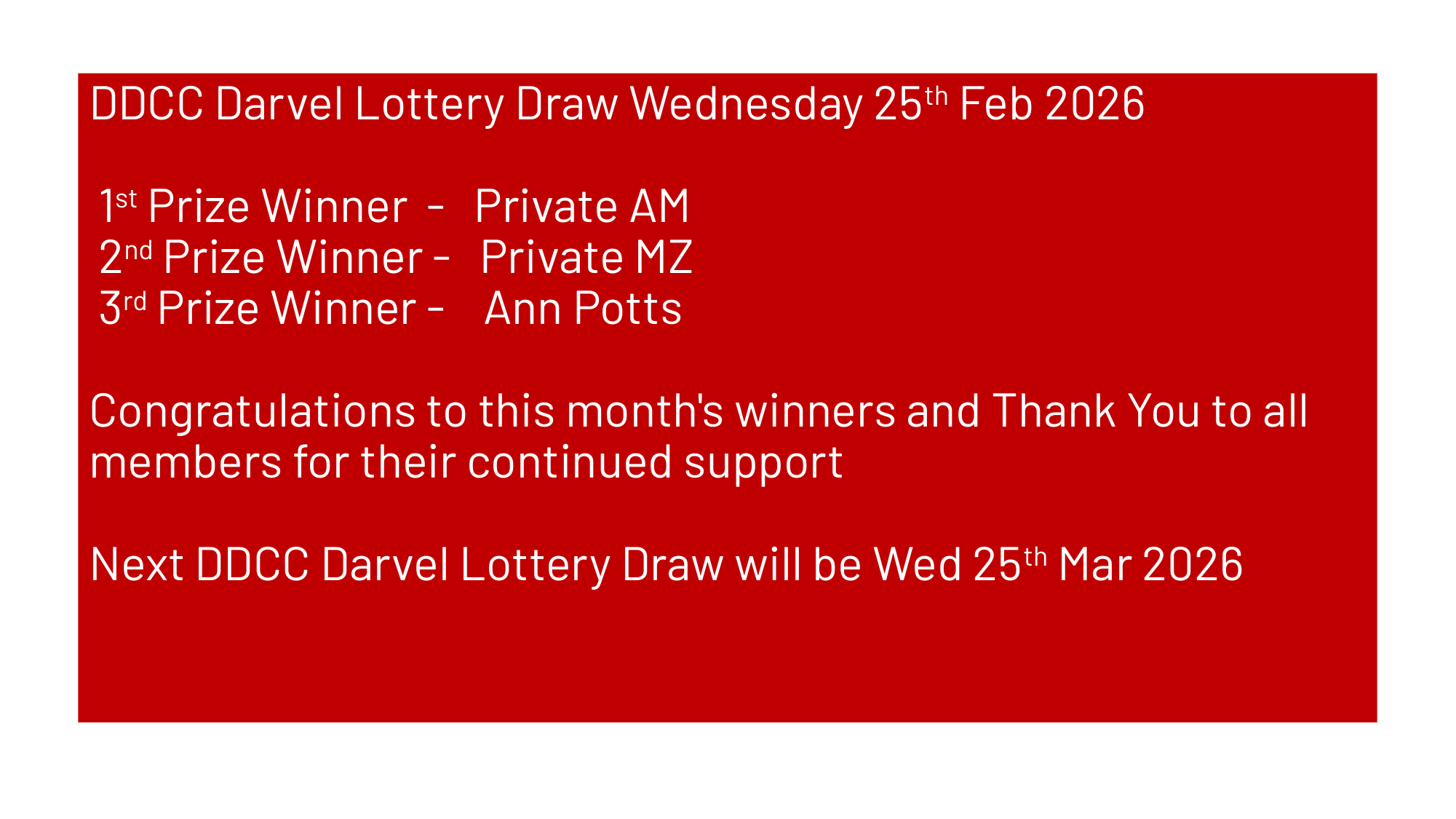

# DDCC Darvel Lottery Draw Wednesday 25th Feb 2026 1st Prize Winner  -   Private AM 2nd Prize Winner -   Private MZ 3rd Prize Winner -    Ann Potts Congratulations to this month's winners and Thank You to all members for their continued support Next DDCC Darvel Lottery Draw will be Wed 25th Mar 2026